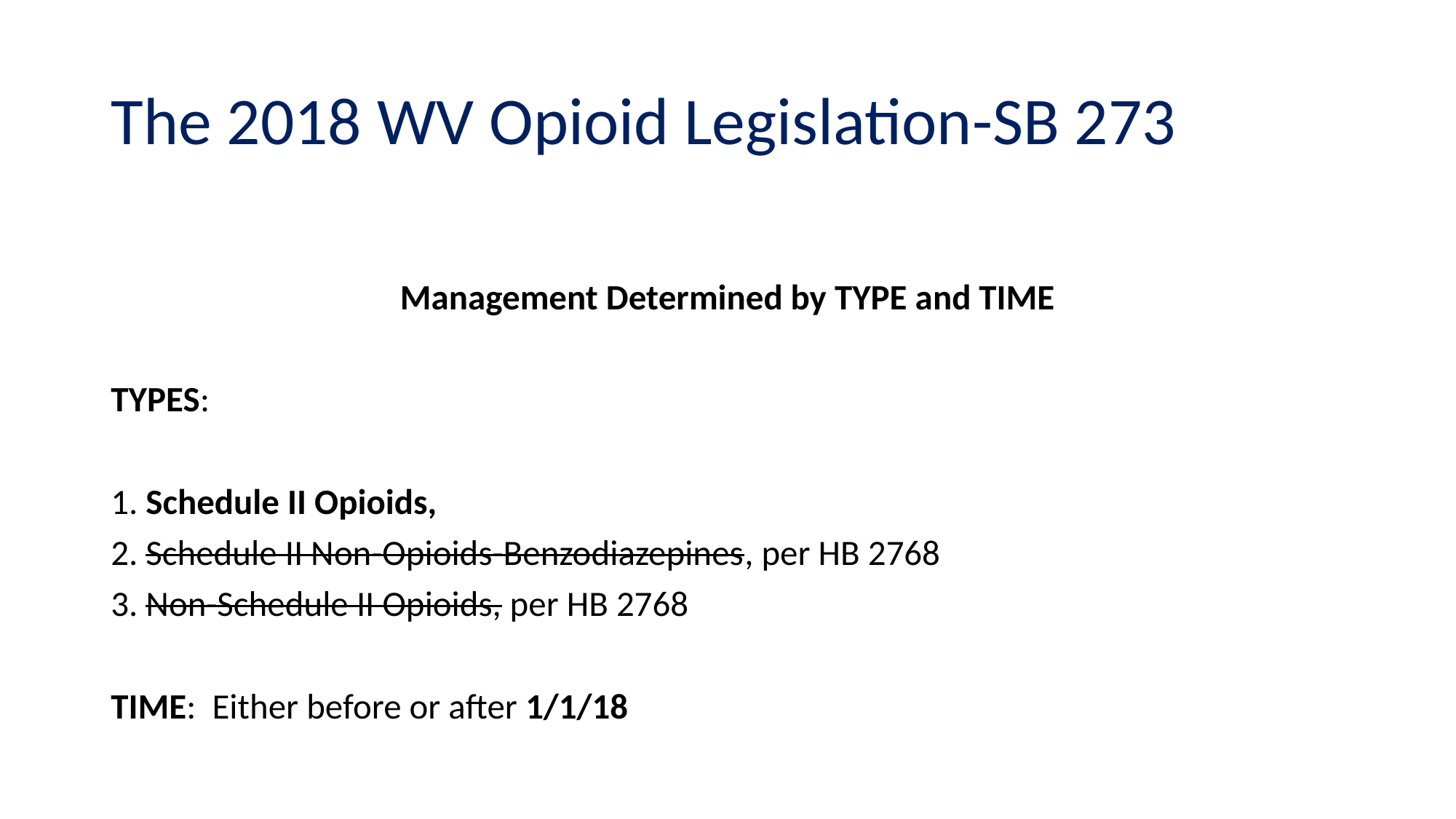

# The 2018 WV Opioid Legislation-SB 273

Management Determined by TYPE and TIME

TYPES:

1. Schedule II Opioids,
2. Schedule II Non-Opioids-Benzodiazepines, per HB 2768
3. Non-Schedule II Opioids, per HB 2768

TIME:  Either before or after 1/1/18